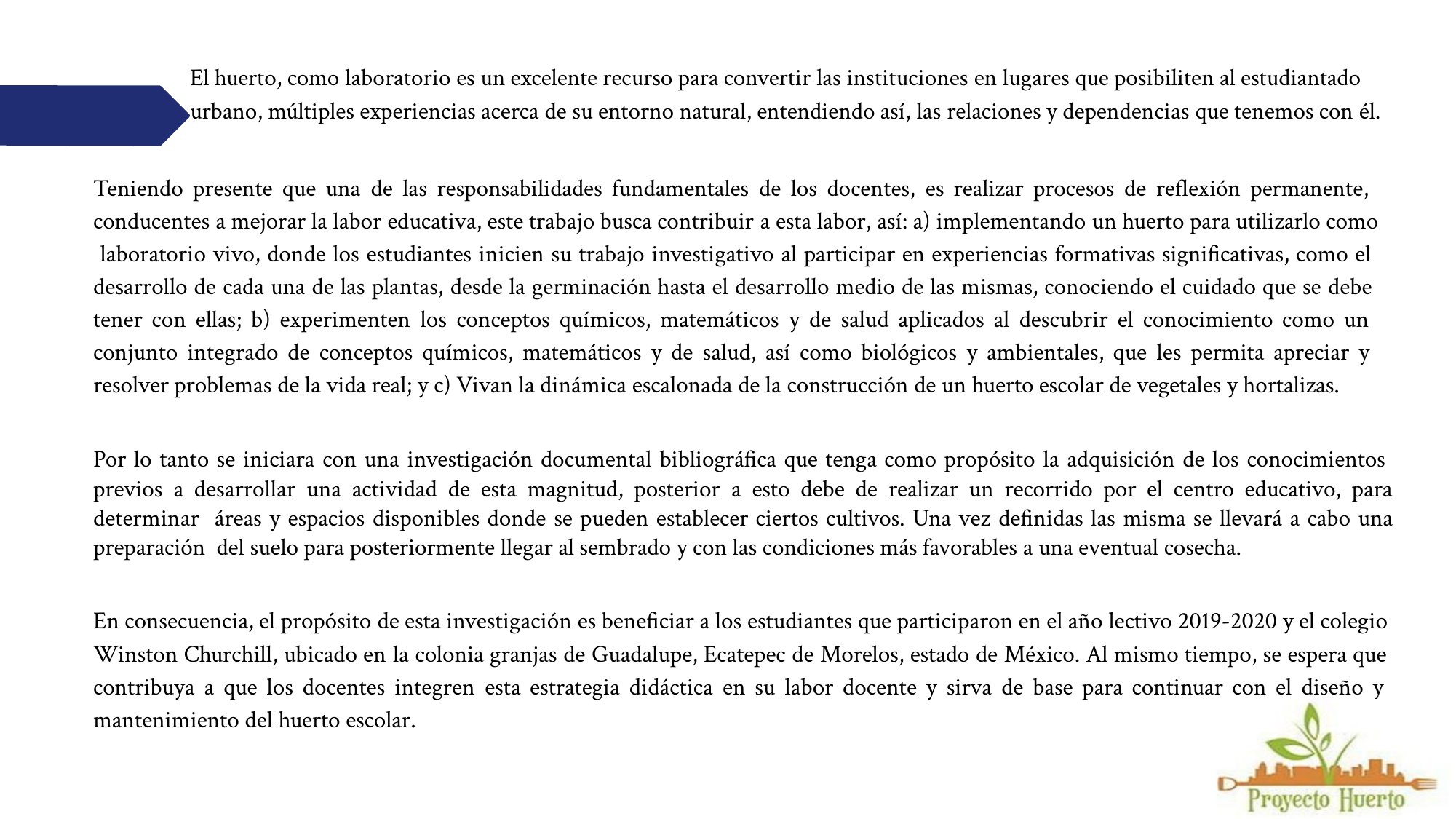

El huerto, como laboratorio es un excelente recurso para convertir las instituciones en lugares que posibiliten al estudiantado  urbano, múltiples experiencias acerca de su entorno natural, entendiendo así, las relaciones y dependencias que tenemos con él.

Teniendo presente que una de las responsabilidades fundamentales de los docentes, es realizar procesos de reflexión permanente,  conducentes a mejorar la labor educativa, este trabajo busca contribuir a esta labor, así: a) implementando un huerto para utilizarlo como  laboratorio vivo, donde los estudiantes inicien su trabajo investigativo al participar en experiencias formativas significativas, como el  desarrollo de cada una de las plantas, desde la germinación hasta el desarrollo medio de las mismas, conociendo el cuidado que se debe  tener con ellas; b) experimenten los conceptos químicos, matemáticos y de salud aplicados al descubrir el conocimiento como un  conjunto integrado de conceptos químicos, matemáticos y de salud, así como biológicos y ambientales, que les permita apreciar y  resolver problemas de la vida real; y c) Vivan la dinámica escalonada de la construcción de un huerto escolar de vegetales y hortalizas.

Por lo tanto se iniciara con una investigación documental bibliográfica que tenga como propósito la adquisición de los conocimientos  previos a desarrollar una actividad de esta magnitud, posterior a esto debe de realizar un recorrido por el centro educativo, para determinar  áreas y espacios disponibles donde se pueden establecer ciertos cultivos. Una vez definidas las misma se llevará a cabo una preparación  del suelo para posteriormente llegar al sembrado y con las condiciones más favorables a una eventual cosecha.

En consecuencia, el propósito de esta investigación es beneficiar a los estudiantes que participaron en el año lectivo 2019-2020 y el colegio  Winston Churchill, ubicado en la colonia granjas de Guadalupe, Ecatepec de Morelos, estado de México. Al mismo tiempo, se espera que  contribuya a que los docentes integren esta estrategia didáctica en su labor docente y sirva de base para continuar con el diseño y  mantenimiento del huerto escolar.